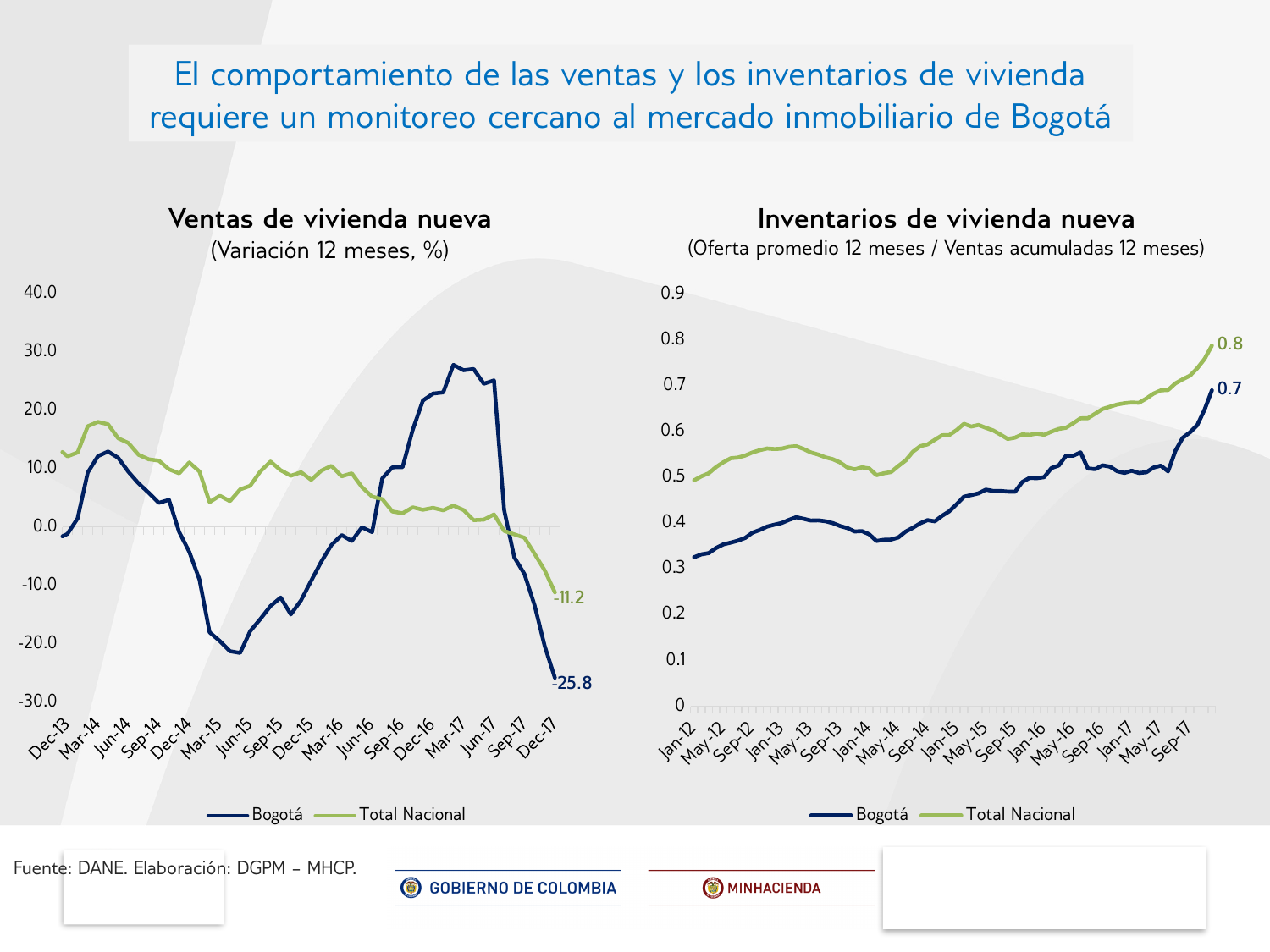

El comportamiento de las ventas y los inventarios de vivienda requiere un monitoreo cercano al mercado inmobiliario de Bogotá
Inventarios de vivienda nueva
(Oferta promedio 12 meses / Ventas acumuladas 12 meses)
Ventas de vivienda nueva
(Variación 12 meses, %)

### Chart

| Category |  |  |
|---|---|---|
| 40909 | 0.3254953790726817 | 0.49351930606959227 |
| 40940 | 0.33173264760993504 | 0.5021895700597906 |
| 40969 | 0.334376949282664 | 0.5088485967102763 |
| 41000 | 0.3456755405574303 | 0.5223296011178261 |
| 41030 | 0.3536312705592105 | 0.5328079962807996 |
| 41061 | 0.35732930943275143 | 0.5414499722631163 |
| 41091 | 0.3616734765607838 | 0.5430431245992506 |
| 41122 | 0.36772803447450325 | 0.5475089627072006 |
| 41153 | 0.3791641839553654 | 0.5542695943885332 |
| 41183 | 0.38491279358290703 | 0.5591166343451933 |
| 41214 | 0.3924299976316701 | 0.5628247790122776 |
| 41244 | 0.39657791034973455 | 0.5616391372469541 |
| 41275 | 0.40020133487782006 | 0.5625494163062184 |
| 41306 | 0.4070468569496492 | 0.5665942023369424 |
| 41334 | 0.4128965345443745 | 0.5678537787584356 |
| 41365 | 0.40936024044654357 | 0.5618407333943647 |
| 41395 | 0.4055878608213139 | 0.5542540089384527 |
| 41426 | 0.4060576472052306 | 0.5496446674175954 |
| 41456 | 0.40403910102052515 | 0.543481473339684 |
| 41487 | 0.3999846976348282 | 0.5395047212605512 |
| 41518 | 0.3936495955337815 | 0.5325511161266976 |
| 41548 | 0.3891886120996441 | 0.5215153491546978 |
| 41579 | 0.38166322698200206 | 0.517268893656712 |
| 41609 | 0.3825334847184145 | 0.5216455258997575 |
| 41640 | 0.3755808897464467 | 0.5192684916564693 |
| 41671 | 0.360939298661581 | 0.5045732278329004 |
| 41699 | 0.3635848992112931 | 0.5087620872402925 |
| 41730 | 0.36410357151909967 | 0.5114042885445594 |
| 41760 | 0.36874479618018385 | 0.5245520028109627 |
| 41791 | 0.38147492238401326 | 0.5367874288157665 |
| 41821 | 0.38988619187338847 | 0.5558566431666156 |
| 41852 | 0.3996006793871061 | 0.567985123325507 |
| 41883 | 0.4065010074487386 | 0.571826160391679 |
| 41913 | 0.403812671726652 | 0.5818483438537817 |
| 41944 | 0.4159072157215722 | 0.5917188675845548 |
| 41974 | 0.4258836119627466 | 0.5922782122974996 |
| 42005 | 0.4413301875522638 | 0.603119794413333 |
| 42036 | 0.4576730390307299 | 0.6167731771180047 |
| 42064 | 0.46123481566428814 | 0.6107971235626636 |
| 42095 | 0.46490394934535306 | 0.6142193350896379 |
| 42125 | 0.47299134466434845 | 0.607998161880832 |
| 42156 | 0.4701599770092921 | 0.6023947276050303 |
| 42186 | 0.4700692333671057 | 0.5932907211911552 |
| 42217 | 0.46878036548286994 | 0.5836964319830937 |
| 42248 | 0.46830113147278135 | 0.5865438204699491 |
| 42278 | 0.4898712780479481 | 0.5935697478597122 |
| 42309 | 0.49866486503876717 | 0.5926042217841894 |
| 42339 | 0.4981523366570036 | 0.5954631754198921 |
| 42370 | 0.5003492396101216 | 0.5927006449421003 |
| 42401 | 0.5202102121585674 | 0.5997707146013763 |
| 42430 | 0.5256451664997901 | 0.6055065237740462 |
| 42461 | 0.5471462655715714 | 0.6081586918628361 |
| 42491 | 0.5471054542301983 | 0.6181937067899821 |
| 42522 | 0.554304521976311 | 0.6287489621503669 |
| 42552 | 0.5191444074268903 | 0.629008381872425 |
| 42583 | 0.5177872263777102 | 0.6389479181503109 |
| 42614 | 0.5260960579546523 | 0.6490139858275932 |
| 42644 | 0.5233628626020497 | 0.6539454214491963 |
| 42675 | 0.5134091510182491 | 0.6588781131620765 |
| 42705 | 0.5095214632712688 | 0.6617631382581814 |
| 42736 | 0.5143476465730801 | 0.6632456506610995 |
| 42767 | 0.5093250895056243 | 0.6627099031663336 |
| 42795 | 0.5109034267912773 | 0.6718470086564897 |
| 42826 | 0.5211854505802632 | 0.6826332375376574 |
| 42856 | 0.5253663864376098 | 0.6897334380816736 |
| 42887 | 0.5128931465458042 | 0.6905293496031099 |
| 42917 | 0.5576096628234982 | 0.7050085140543869 |
| 42948 | 0.5862182756344874 | 0.7139770366951304 |
| 42979 | 0.5980613372628477 | 0.721873630358812 |
| 43009 | 0.6140075807967227 | 0.7381711760493959 |
| 43040 | 0.6476939098835599 | 0.7584807134458671 |
| 43070 | 0.6897183574541471 | 0.7875671537750373 |

### Chart

| Category |  |  |
|---|---|---|
| 40909 | 1.5460965833174356 | 14.309864583150844 |
| 40940 | -1.824714668169647 | 10.790620282695219 |
| 40969 | -0.8845769724639796 | 9.721584043838604 |
| 41000 | -8.279071900220103 | 4.837390650685225 |
| 41030 | -12.176405534114243 | 1.2303348124243607 |
| 41061 | -14.312147490915573 | -0.9611955910203918 |
| 41091 | -16.46848989298454 | -1.7439998750380714 |
| 41122 | -16.831486029070152 | -2.630073886295481 |
| 41153 | -18.27619026538879 | -3.5630164417403853 |
| 41183 | -17.199722079028167 | -4.0306591411490285 |
| 41214 | -17.133152173913047 | -3.73398311775065 |
| 41244 | -14.832424369552044 | -1.9399961781005115 |
| 41275 | -14.807330827067666 | -1.1471000666651299 |
| 41306 | -15.103456524339197 | -0.1114784049298212 |
| 41334 | -16.532316107672372 | 0.16906170752324368 |
| 41365 | -12.673415823022127 | 3.2833515873078367 |
| 41395 | -9.842722039473683 | 6.340705319784812 |
| 41426 | -9.407602050107966 | 7.9690200345644335 |
| 41456 | -8.042704626334519 | 8.476543249129609 |
| 41487 | -7.288590961083186 | 9.36301940707227 |
| 41518 | -4.913059964248956 | 11.38708779187716 |
| 41548 | -4.9210946593400635 | 12.868167966121824 |
| 41579 | -2.0167240531234643 | 13.566004557748567 |
| 41609 | -1.1794647255213175 | 12.090858777584646 |
| 41640 | 1.4865684814385771 | 12.7559958451545 |
| 41671 | 9.32912569383788 | 17.244185415681756 |
| 41699 | 12.12382512718806 | 17.987845004451675 |
| 41730 | 12.926864176327468 | 17.57400061031431 |
| 41760 | 11.835129126047539 | 15.178631652314678 |
| 41791 | 9.459808736107522 | 14.38300331989566 |
| 41821 | 7.470473569544778 | 12.356561881732242 |
| 41852 | 5.8617622586290885 | 11.592309534696366 |
| 41883 | 4.138657855759376 | 11.357922404434028 |
| 41913 | 4.651957295373665 | 9.879235861759428 |
| 41944 | -0.8478357875948195 | 9.181994292499018 |
| 41974 | -4.256320788679346 | 11.05230948970084 |
| 42005 | -9.003451368318071 | 9.50213801542672 |
| 42036 | -18.03515282717386 | 4.264967378155604 |
| 42064 | -19.526263170037684 | 5.3609275651415045 |
| 42095 | -21.269422828318675 | 4.430429027485783 |
| 42125 | -21.57057654075547 | 6.43463210223576 |
| 42156 | -17.835497835497836 | 7.052017129566646 |
| 42186 | -15.75353427580688 | 9.532194635205737 |
| 42217 | -13.532632263660016 | 11.20563501199976 |
| 42248 | -12.08938486365253 | 9.713296132384075 |
| 42278 | -14.970483419026637 | 8.7707988945551 |
| 42309 | -12.5703195319532 | 9.371363159400925 |
| 42339 | -9.206340024295711 | 8.07371736666438 |
| 42370 | -5.934177517620354 | 9.64126968182617 |
| 42401 | -3.075084894981761 | 10.46465184396219 |
| 42430 | -1.3729612640163147 | 8.669793048471375 |
| 42461 | -2.392144236960725 | 9.193881101501145 |
| 42491 | -0.03899775762893354 | 6.819585139356743 |
| 42522 | -0.8813104703515706 | 5.20400876311744 |
| 42552 | 8.339665653495443 | 4.778831669137662 |
| 42583 | 10.212205748675673 | 2.657004830917864 |
| 42614 | 10.23303568650633 | 2.3548119307353232 |
| 42644 | 16.65280266188891 | 3.3687162967005246 |
| 42675 | 21.642055142682494 | 2.9439298527162983 |
| 42705 | 22.844127297633076 | 3.276665276039492 |
| 42736 | 23.03393974029273 | 2.8538544786161246 |
| 42767 | 27.75903458119768 | 3.662827068877439 |
| 42795 | 26.833758599528434 | 2.903891340477971 |
| 42826 | 27.047531088168352 | 1.1767316676245088 |
| 42856 | 24.522903865535284 | 1.2613891305343072 |
| 42887 | 25.099062530201998 | 2.1583437357984847 |
| 42917 | 2.9107487287392653 | -0.66259411848274 |
| 42948 | -5.19609794943261 | -1.2562313060817565 |
| 42979 | -8.060965283657918 | -1.8277150135365128 |
| 43009 | -13.41159046652588 | -4.600878736617431 |
| 43040 | -20.425813276910866 | -7.445606741826893 |
| 43070 | -25.818162958352787 | -11.19732494010851 |
Fuente: DANE. Elaboración: DGPM – MHCP.